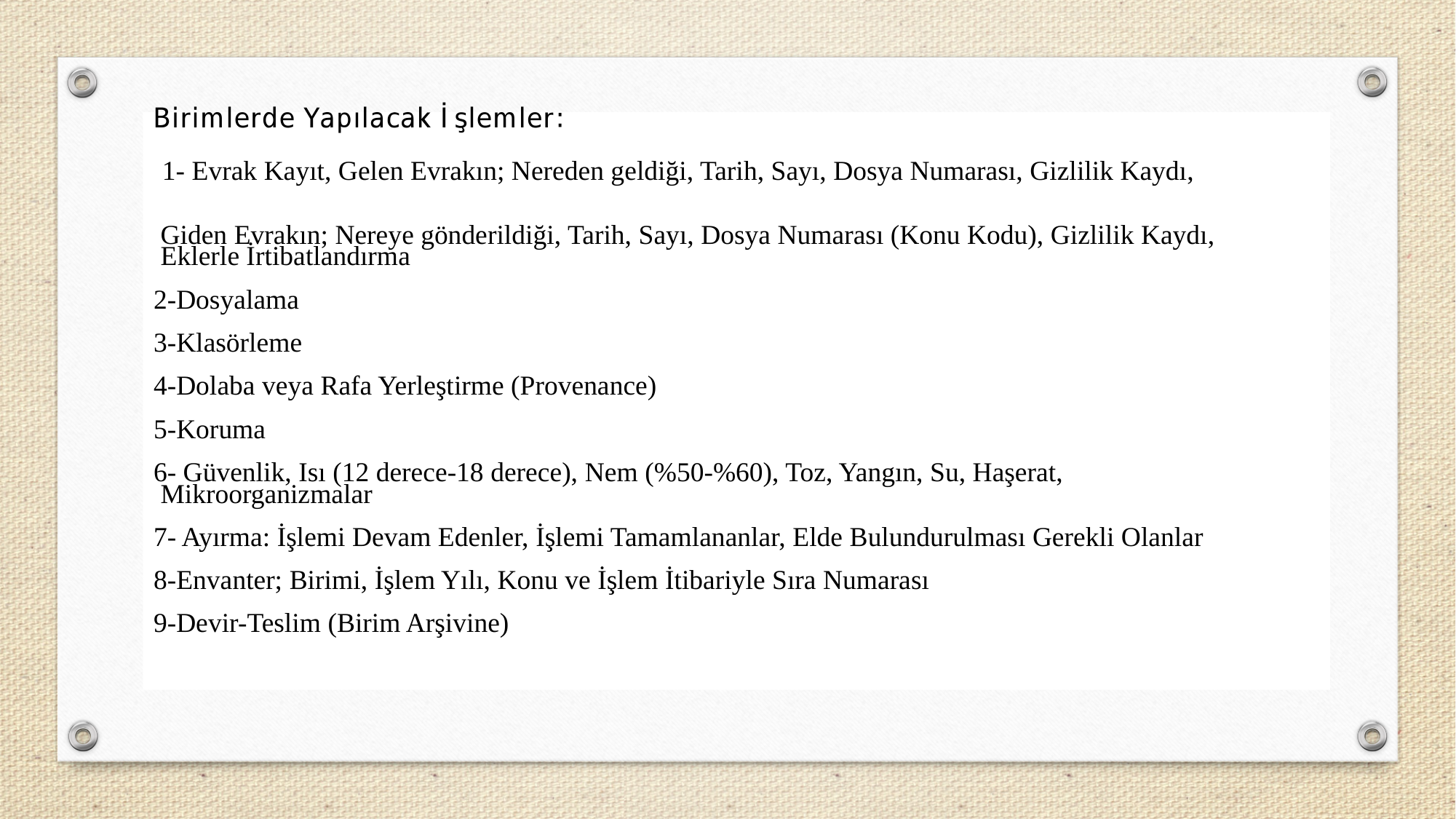

Birimlerde Yapılacak İşlemler:

1- Evrak Kayıt, Gelen Evrakın; Nereden geldiği, Tarih, Sayı, Dosya Numarası, Gizlilik Kaydı,
 Giden Evrakın; Nereye gönderildiği, Tarih, Sayı, Dosya Numarası (Konu Kodu), Gizlilik Kaydı,
 Eklerle İrtibatlandırma

2-Dosyalama

3-Klasörleme

4-Dolaba veya Rafa Yerleştirme (Provenance)

5-Koruma

6- Güvenlik, Isı (12 derece-18 derece), Nem (%50-%60), Toz, Yangın, Su, Haşerat,
 Mikroorganizmalar

7- Ayırma: İşlemi Devam Edenler, İşlemi Tamamlananlar, Elde Bulundurulması Gerekli Olanlar

8-Envanter; Birimi, İşlem Yılı, Konu ve İşlem İtibariyle Sıra Numarası

9-Devir-Teslim (Birim Arşivine)